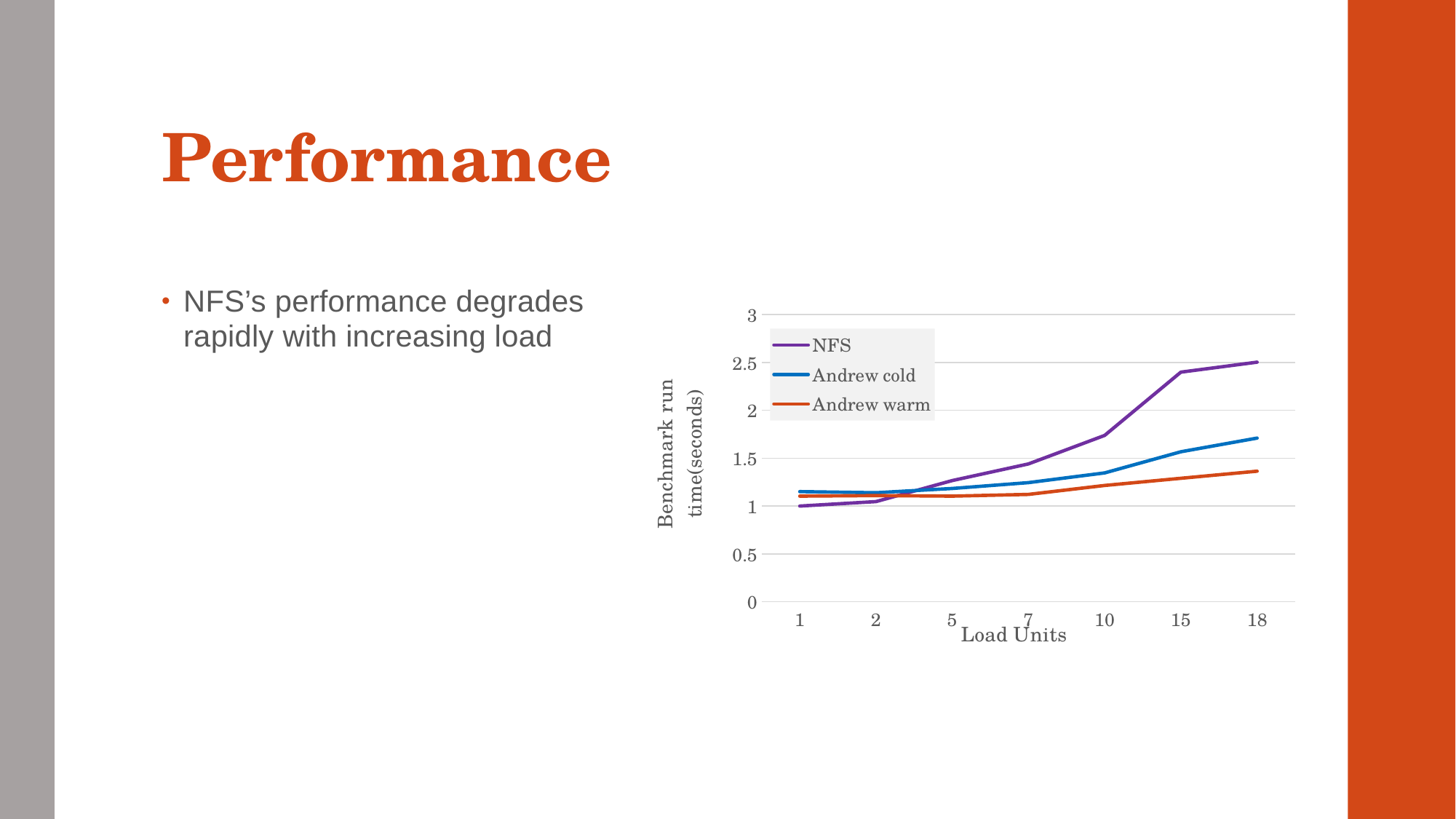

# Performance

NFS’s performance degrades  rapidly with increasing load

### Chart

| Category | NFS | Andrew cold | Andrew warm |
|---|---|---|---|
| 1 | 1.0 | 1.1506849315068493 | 1.1037181996086105 |
| 2 | 1.0469667318982387 | 1.1389432485322897 | 1.1095890410958904 |
| 5 | 1.2661448140900196 | 1.1839530332681019 | 1.1037181996086105 |
| 7 | 1.4403131115459882 | 1.2446183953033267 | 1.1213307240704502 |
| 10 | 1.7377690802348336 | 1.3463796477495107 | 1.2152641878669277 |
| 15 | 2.3992172211350296 | 1.5675146771037183 | 1.289628180039139 |
| 18 | 2.50293542074364 | 1.710371819960861 | 1.3639921722113504 |